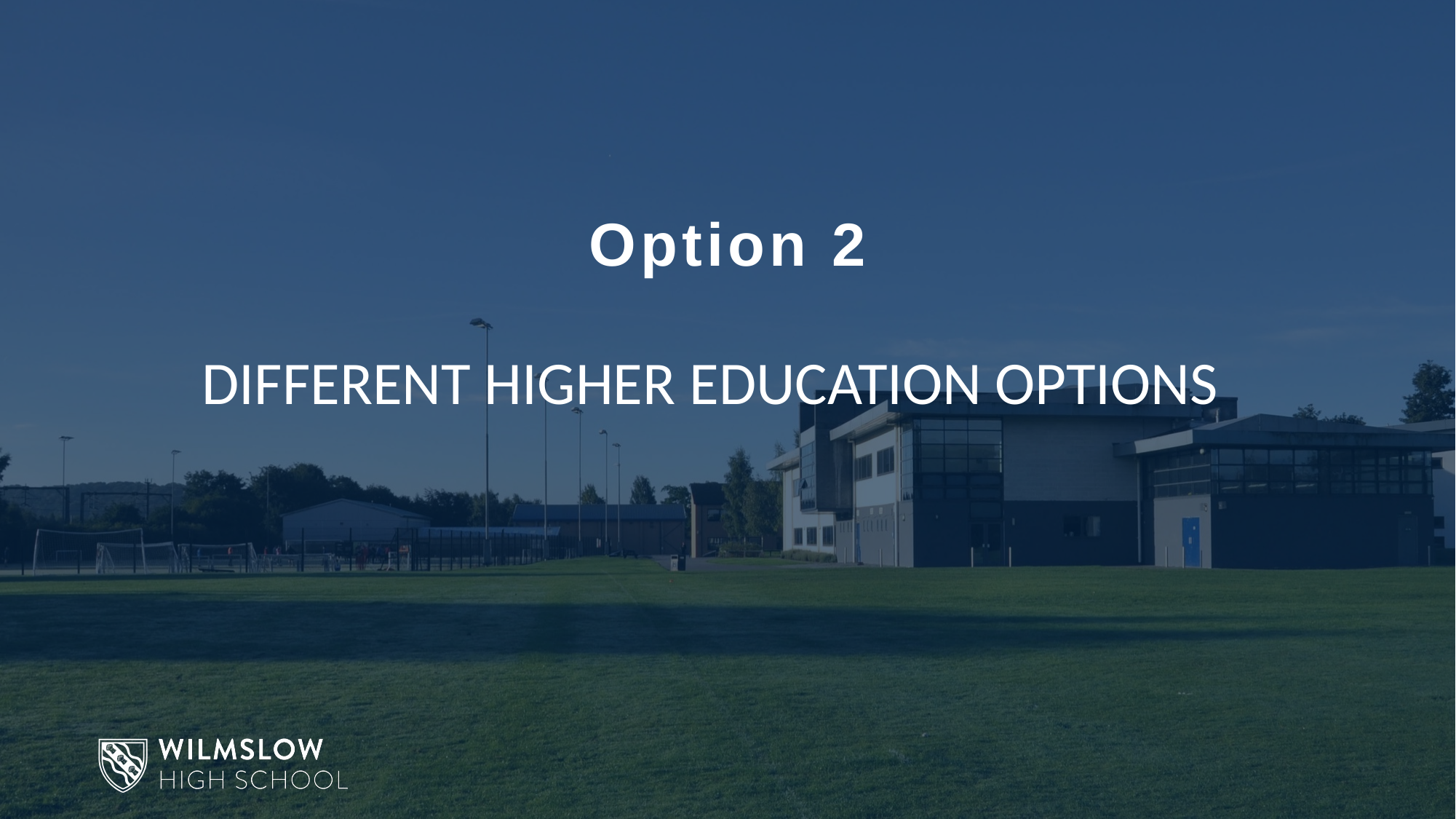

# Option 2
DIFFERENT HIGHER EDUCATION OPTIONS